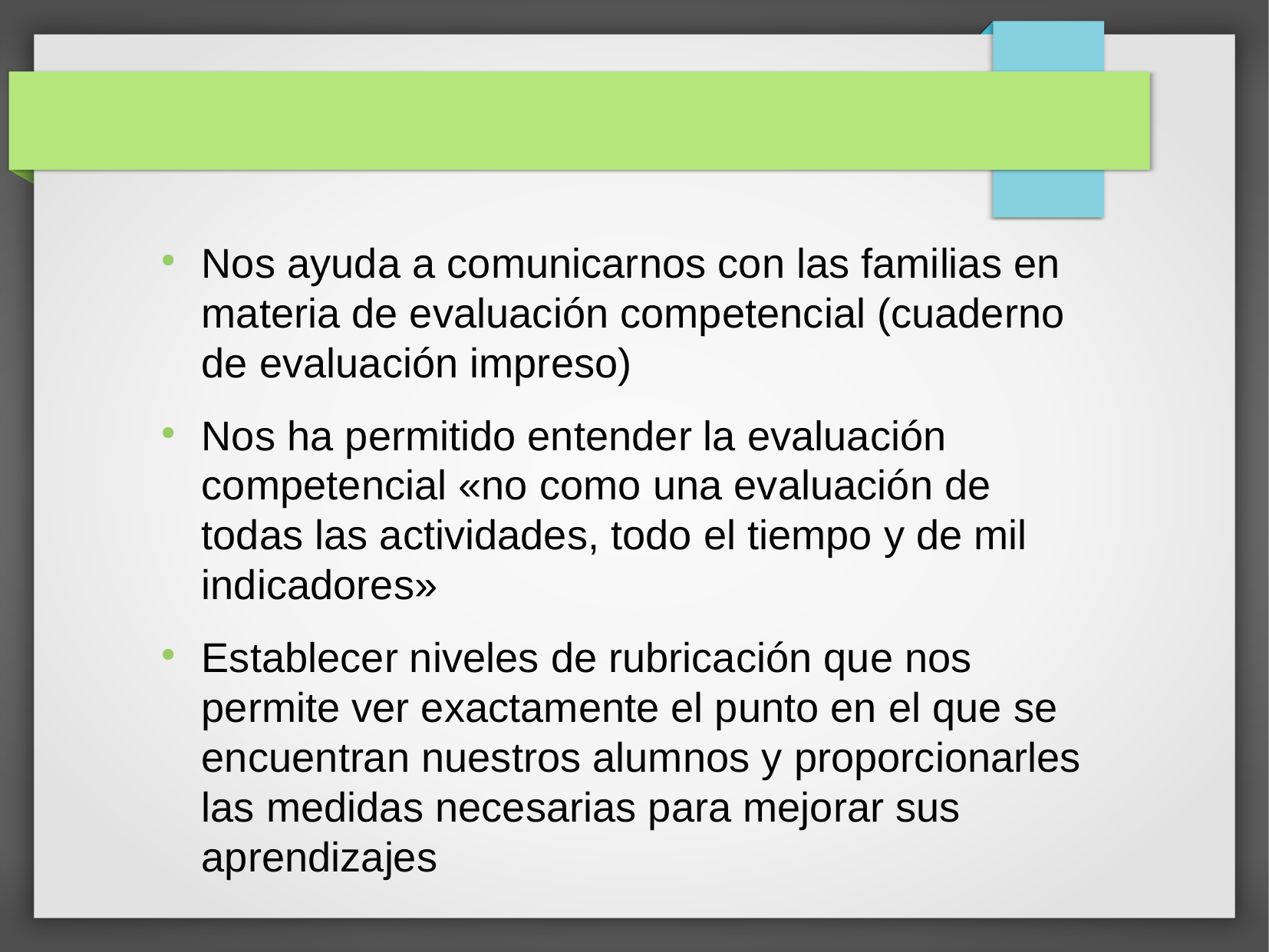

Nos ayuda a comunicarnos con las familias en materia de evaluación competencial (cuaderno de evaluación impreso)
Nos ha permitido entender la evaluación competencial «no como una evaluación de todas las actividades, todo el tiempo y de mil indicadores»
Establecer niveles de rubricación que nos permite ver exactamente el punto en el que se encuentran nuestros alumnos y proporcionarles las medidas necesarias para mejorar sus aprendizajes